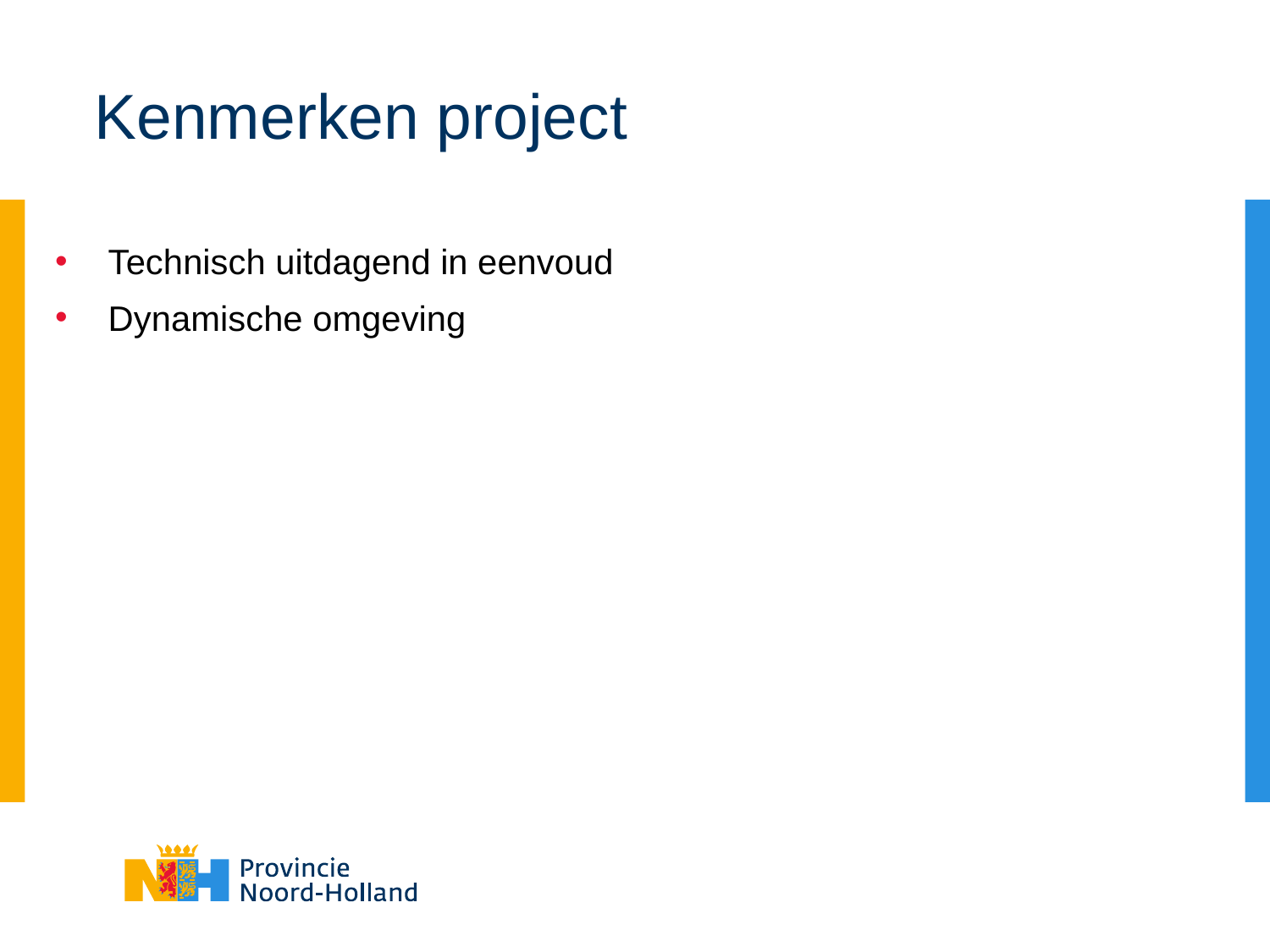

# Kenmerken project

Technisch uitdagend in eenvoud
Dynamische omgeving